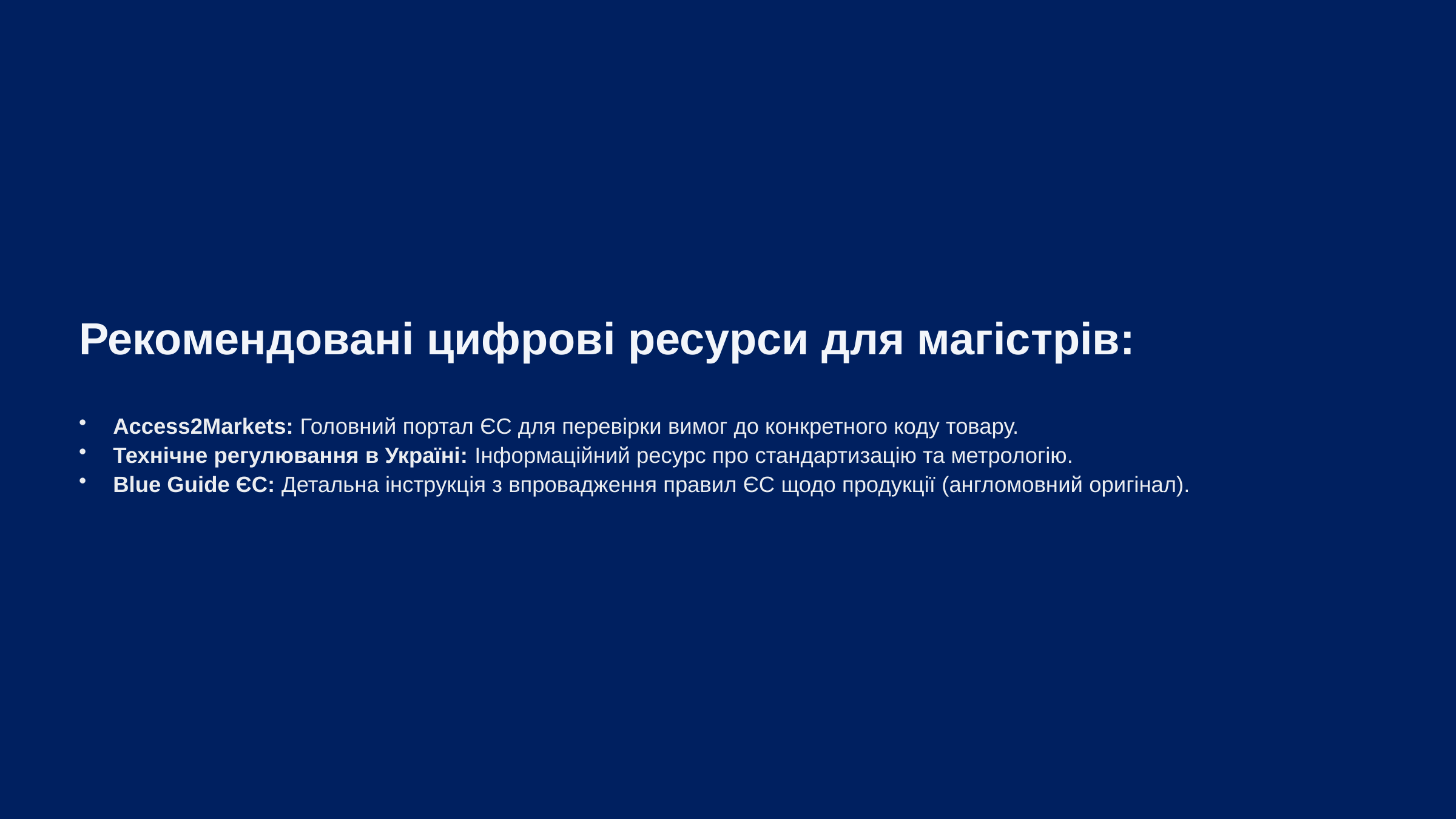

Рекомендовані цифрові ресурси для магістрів:
Access2Markets: Головний портал ЄС для перевірки вимог до конкретного коду товару.
Технічне регулювання в Україні: Інформаційний ресурс про стандартизацію та метрологію.
Blue Guide ЄС: Детальна інструкція з впровадження правил ЄС щодо продукції (англомовний оригінал).